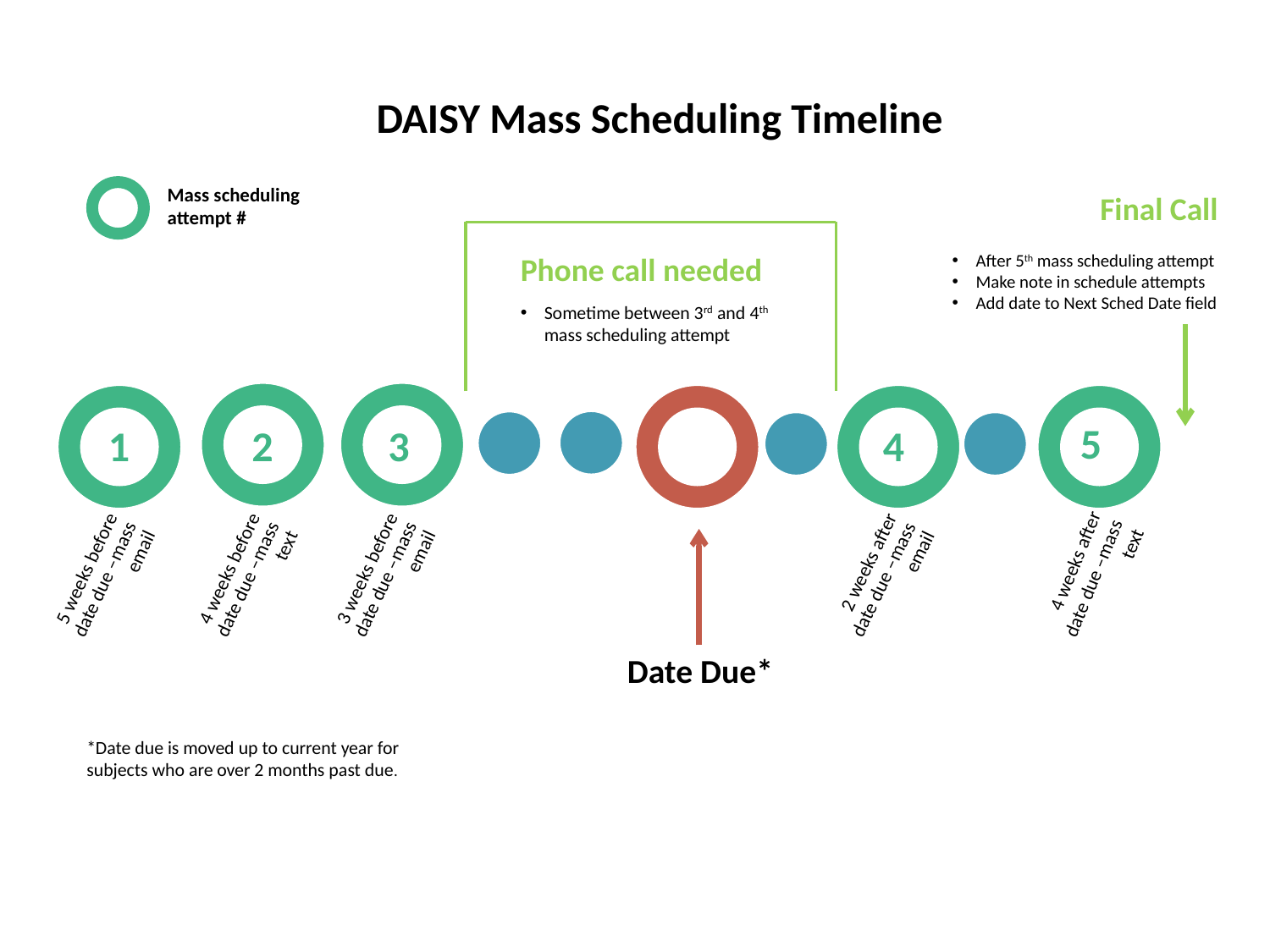

1
5 weeks before date due –mass email
2
4 weeks before date due –mass text
3
Date Due*
4
2 weeks after date due –mass email
5
3 weeks before date due –mass email
DAISY Mass Scheduling Timeline

Mass scheduling attempt #
Final Call
Phone call needed
After 5th mass scheduling attempt
Make note in schedule attempts
Add date to Next Sched Date field
Sometime between 3rd and 4th mass scheduling attempt
4 weeks after date due –mass text
*Date due is moved up to current year for subjects who are over 2 months past due.